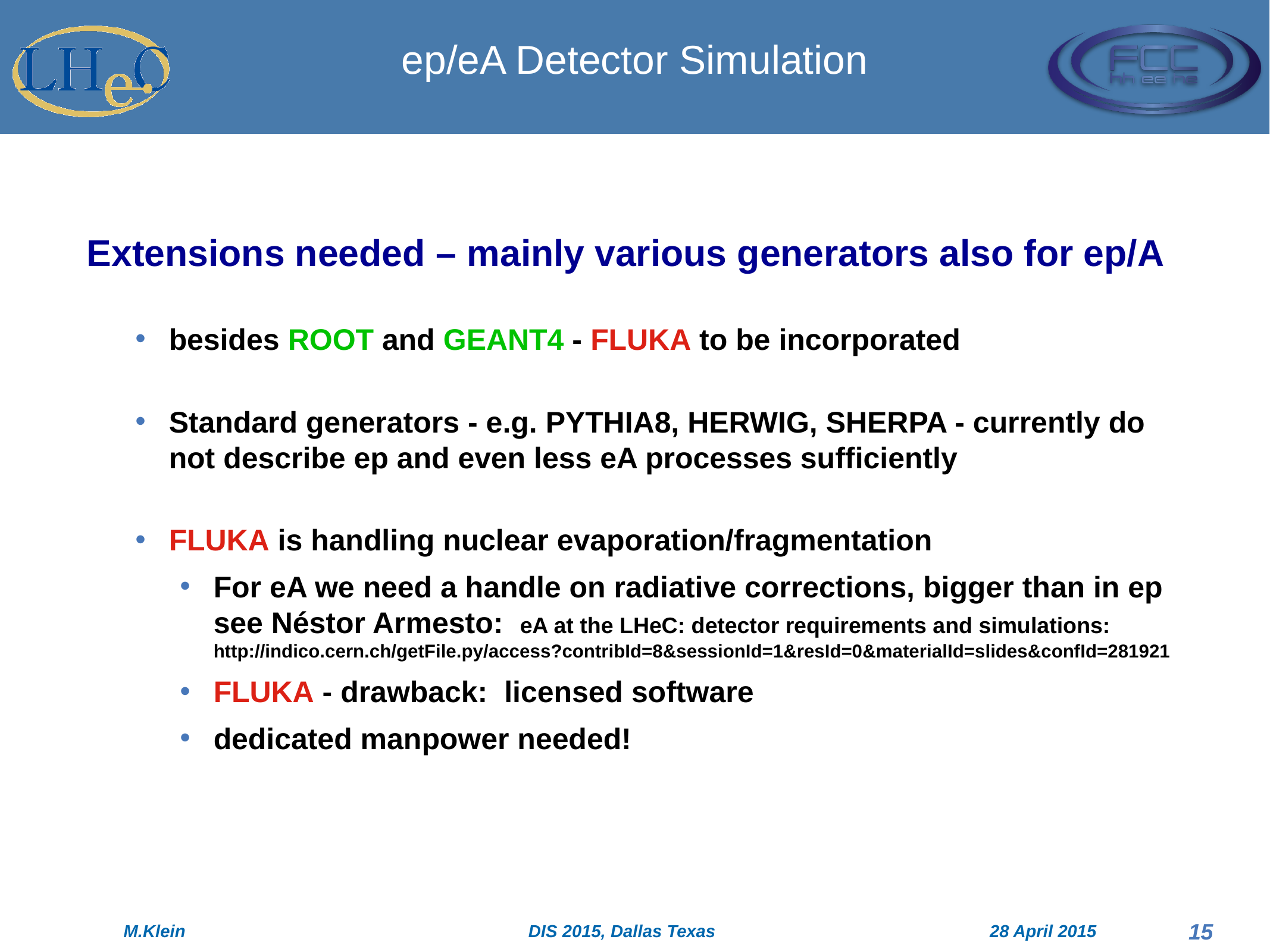

# ep/eA Detector Simulation
Extensions needed – mainly various generators also for ep/A
besides ROOT and GEANT4 - FLUKA to be incorporated
Standard generators - e.g. PYTHIA8, HERWIG, SHERPA - currently do not describe ep and even less eA processes sufficiently
FLUKA is handling nuclear evaporation/fragmentation
For eA we need a handle on radiative corrections, bigger than in ep
see Néstor Armesto:  eA at the LHeC: detector requirements and simulations:
http://indico.cern.ch/getFile.py/access?contribId=8&sessionId=1&resId=0&materialId=slides&confId=281921
FLUKA - drawback:  licensed software
dedicated manpower needed!
15